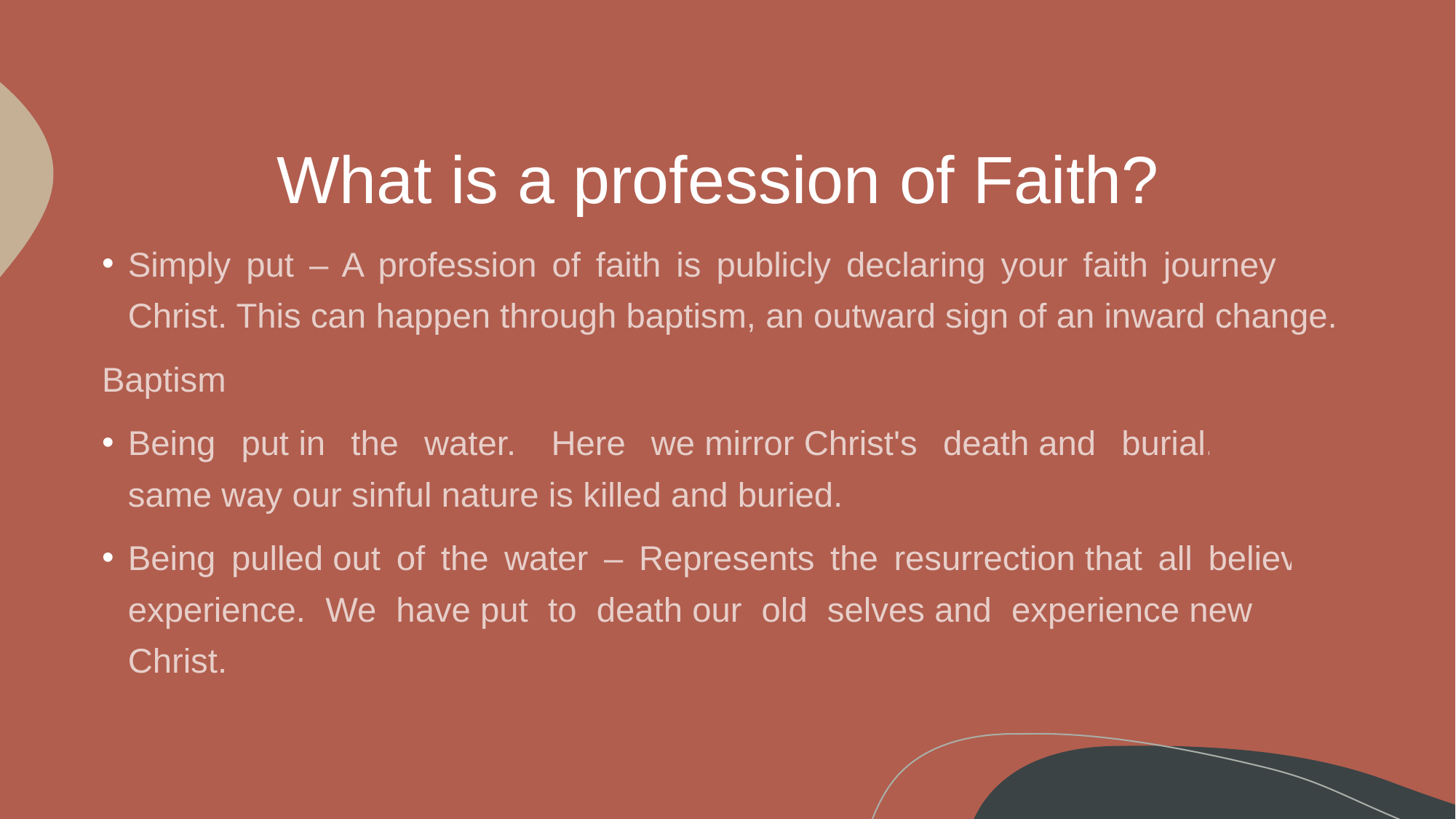

# What is a profession of Faith?
Simply put – A profession of faith is publicly declaring your faith journey with Christ. This can happen through baptism, an outward sign of an inward change.
Baptism
Being put in the water.  Here we mirror Christ's death and burial.  In the same way our sinful nature is killed and buried.
Being pulled out of the water – Represents the resurrection that all believer's experience. We have put to death our old selves and experience new life in Christ.